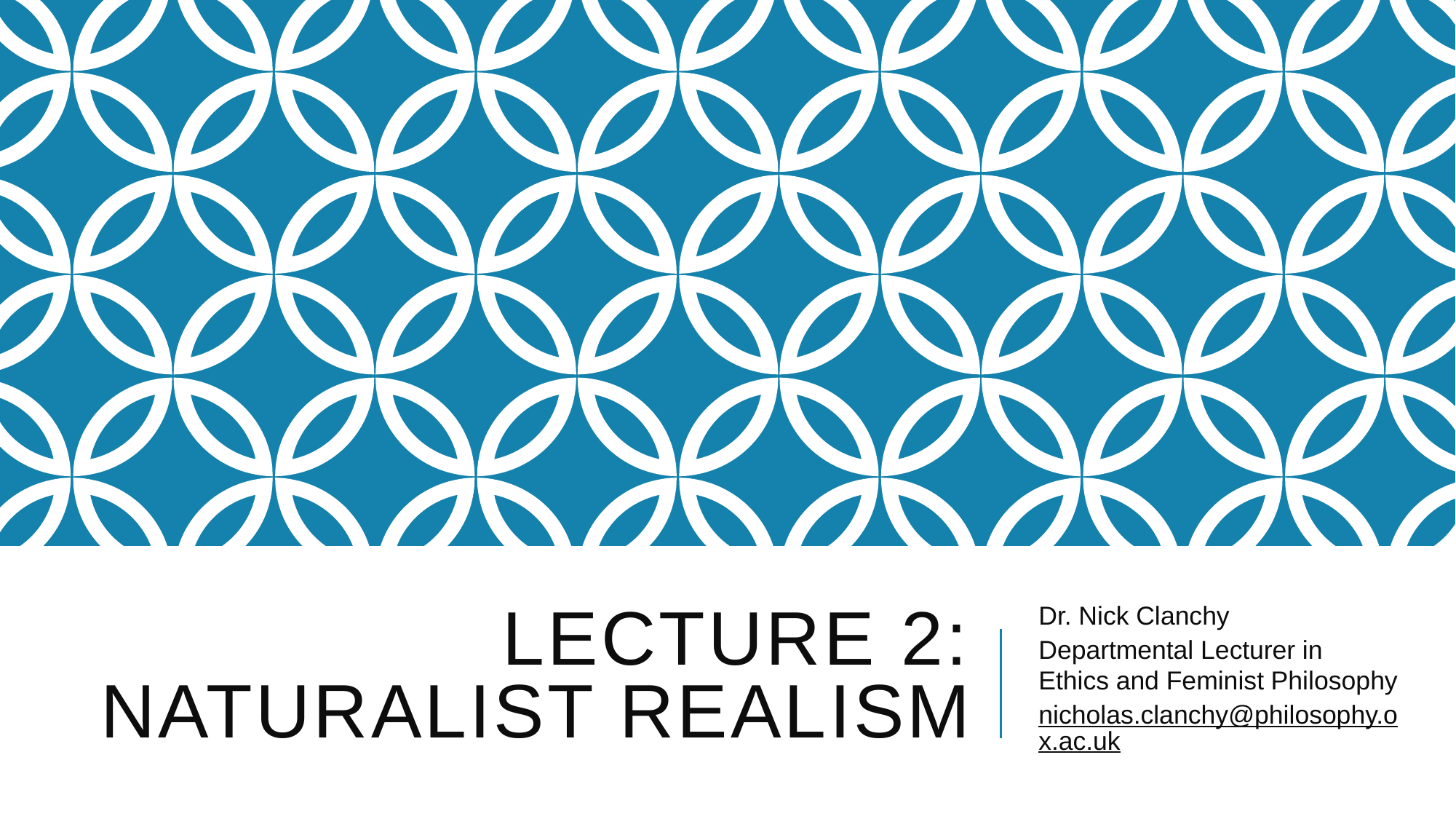

# Lecture 2: Naturalist Realism
Dr. Nick Clanchy
Departmental Lecturer in Ethics and Feminist Philosophy
nicholas.clanchy@philosophy.ox.ac.uk